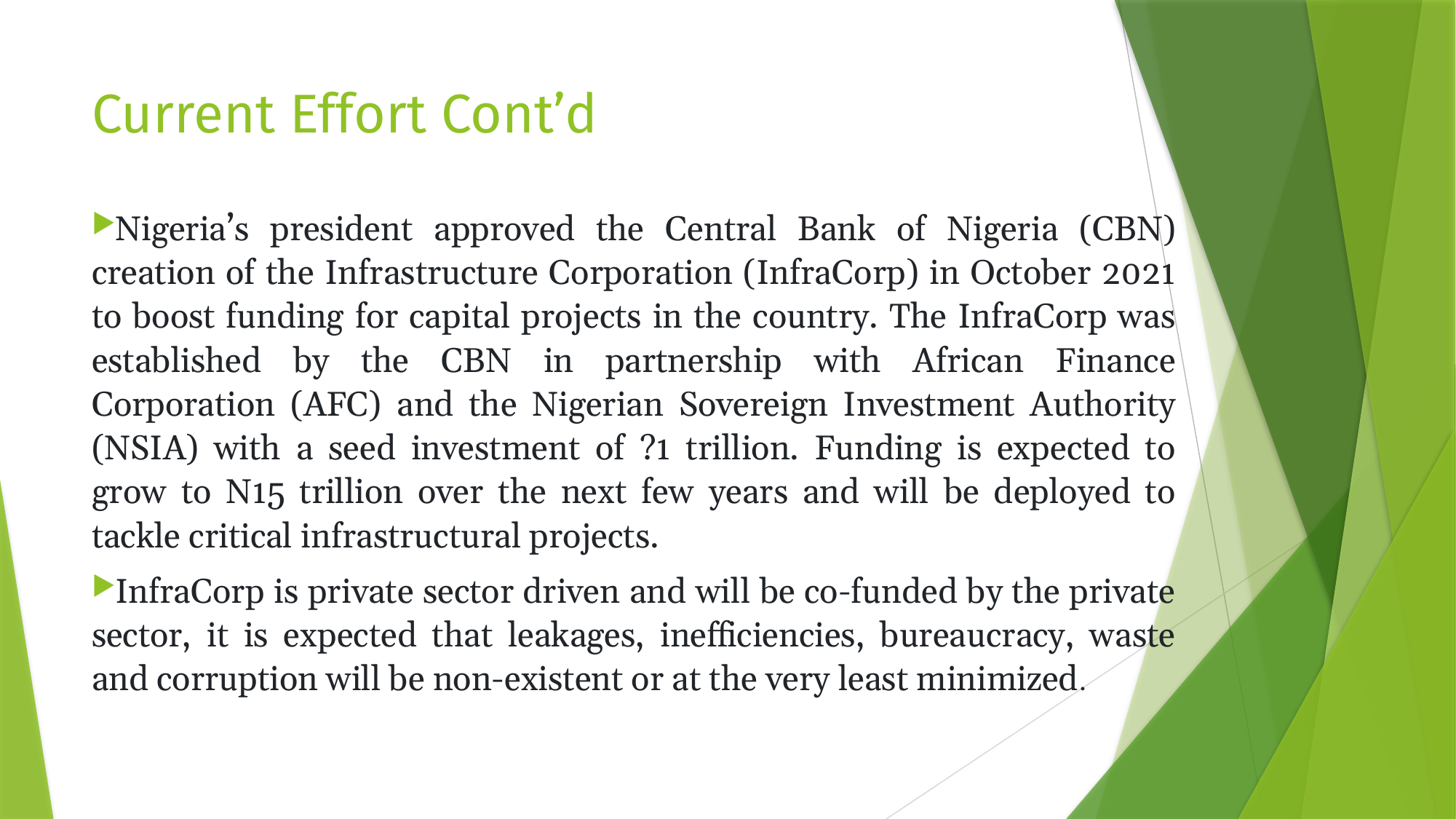

# Current Effort Cont’d
Nigeria’s president approved the Central Bank of Nigeria (CBN) creation of the Infrastructure Corporation (InfraCorp) in October 2021 to boost funding for capital projects in the country. The InfraCorp was established by the CBN in partnership with African Finance Corporation (AFC) and the Nigerian Sovereign Investment Authority (NSIA) with a seed investment of ?1 trillion. Funding is expected to grow to N15 trillion over the next few years and will be deployed to tackle critical infrastructural projects.
InfraCorp is private sector driven and will be co-funded by the private sector, it is expected that leakages, inefficiencies, bureaucracy, waste and corruption will be non-existent or at the very least minimized.